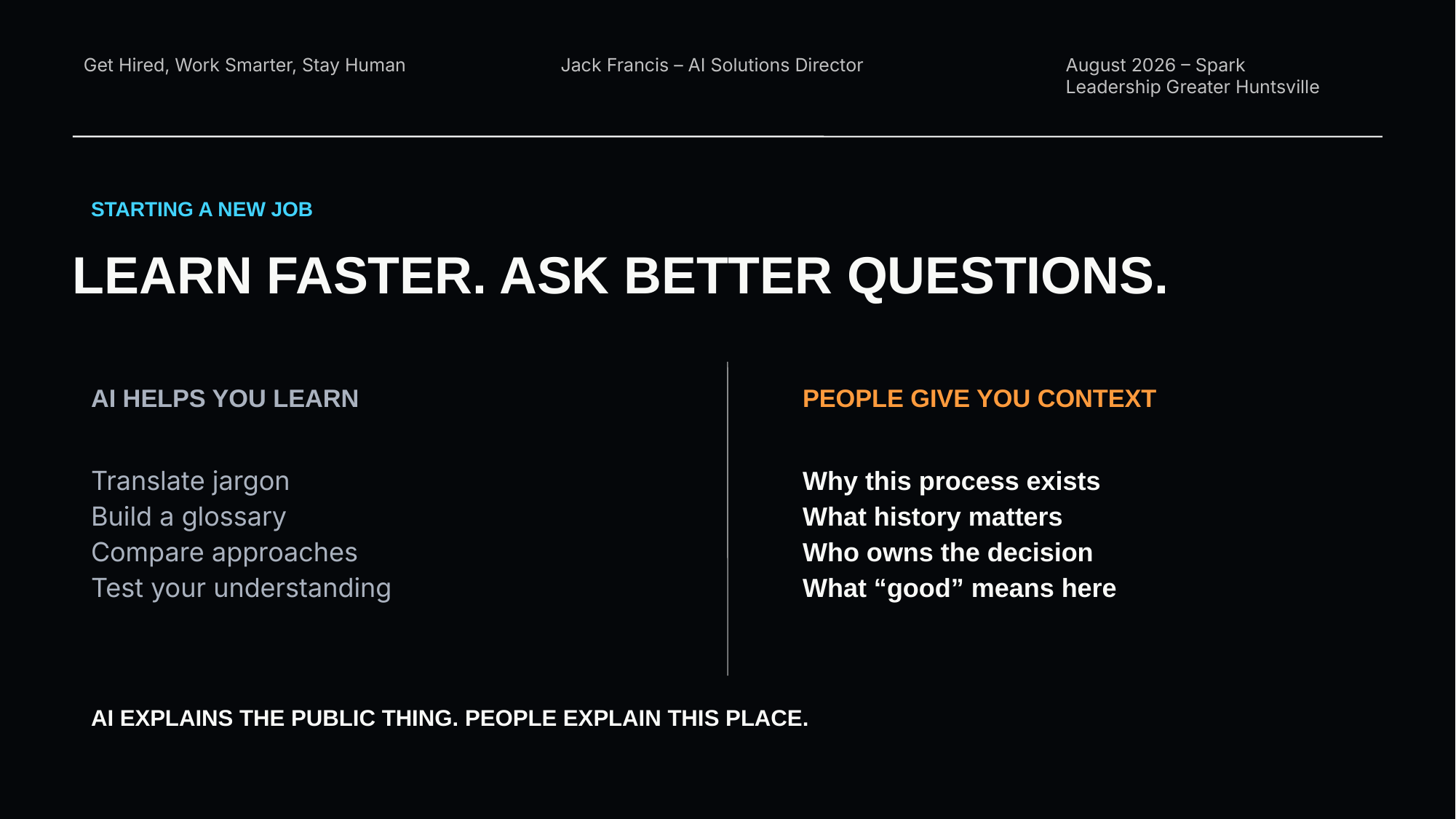

STARTING A NEW JOB
LEARN FASTER. ASK BETTER QUESTIONS.

AI HELPS YOU LEARN
PEOPLE GIVE YOU CONTEXT
Translate jargon
Build a glossary
Compare approaches
Test your understanding
Why this process exists
What history matters
Who owns the decision
What “good” means here
AI EXPLAINS THE PUBLIC THING. PEOPLE EXPLAIN THIS PLACE.